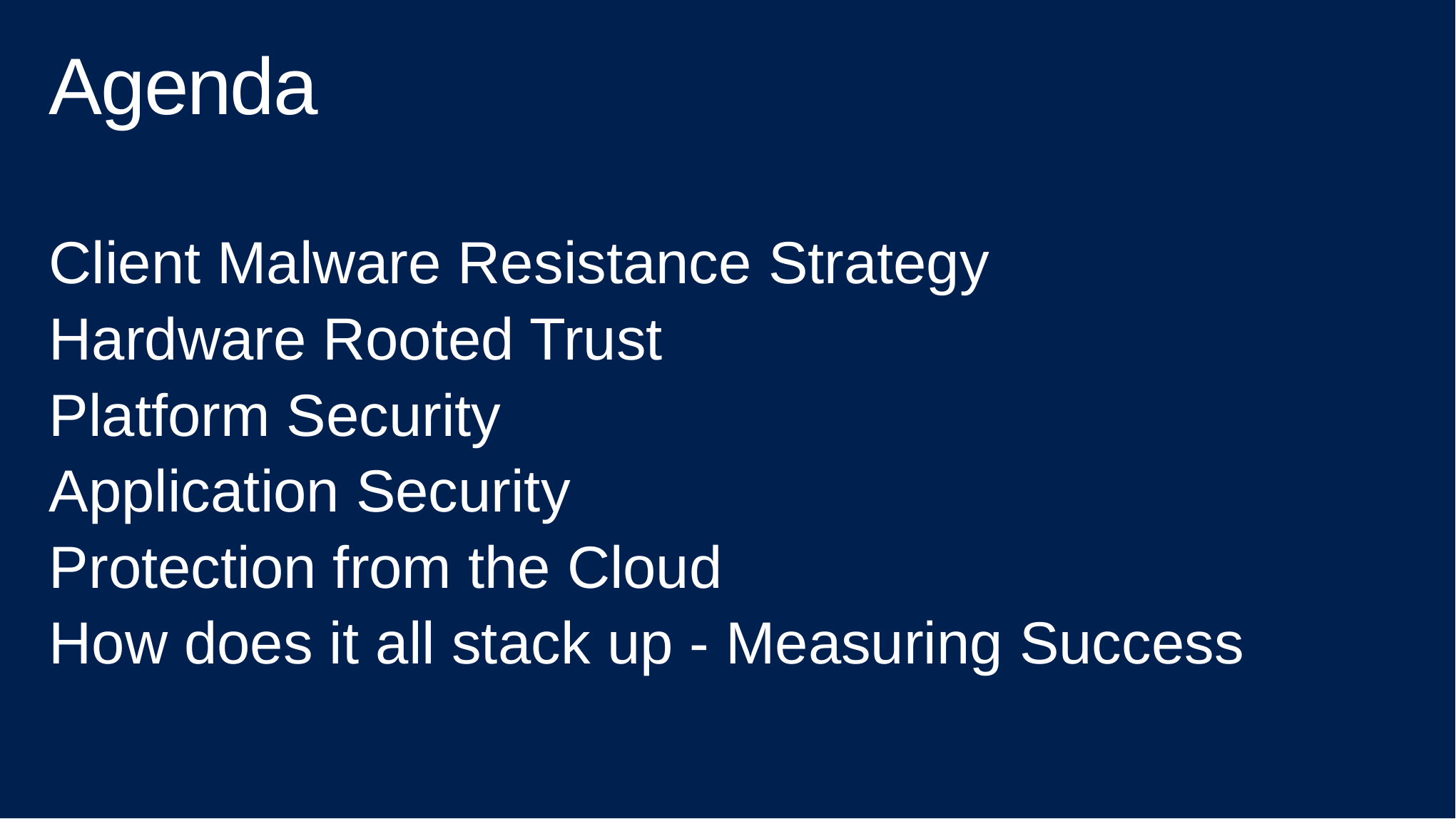

# Agenda
Client Malware Resistance Strategy
Hardware Rooted Trust
Platform Security
Application Security
Protection from the Cloud
How does it all stack up - Measuring Success